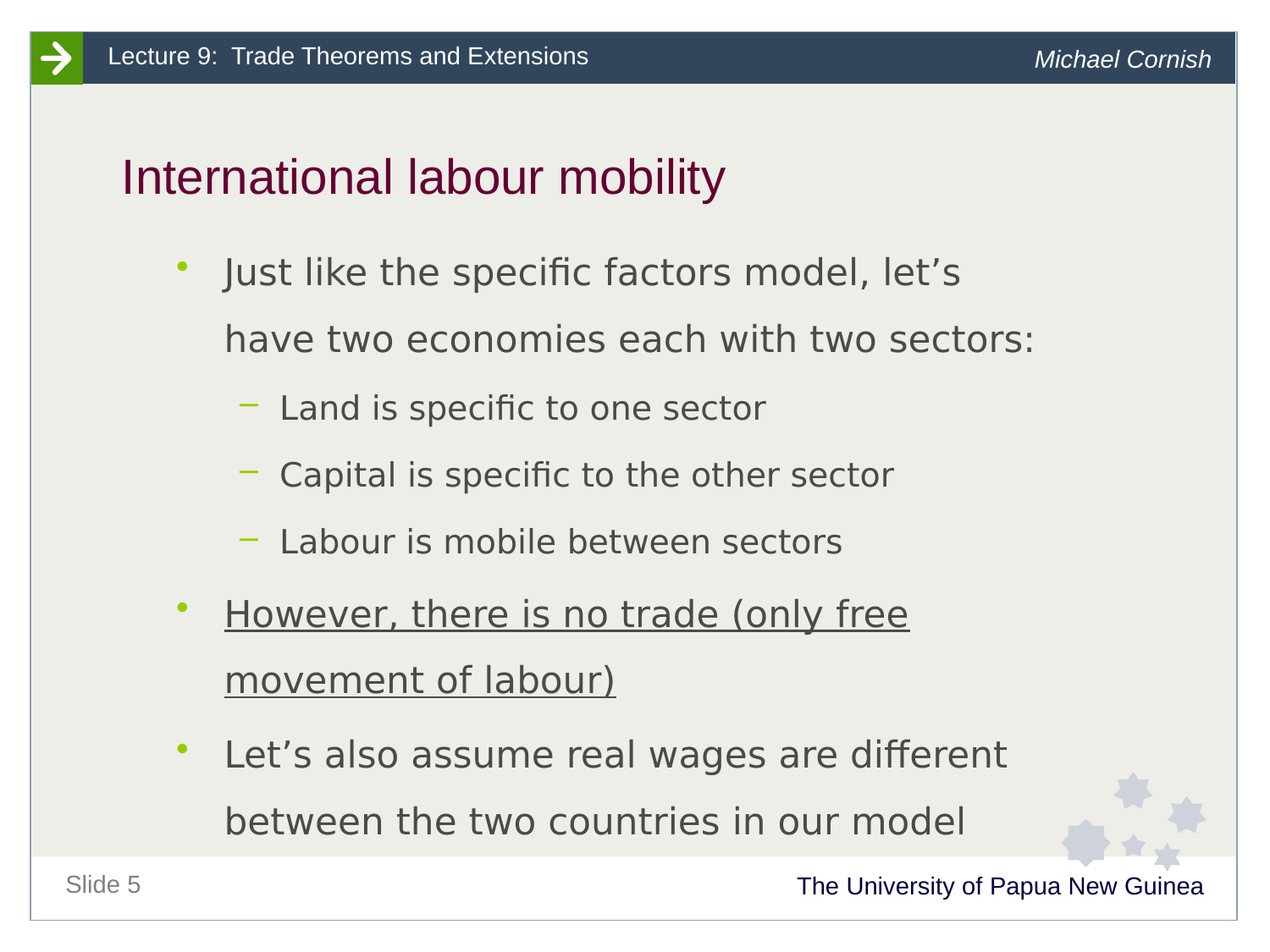

# International labour mobility
Just like the specific factors model, let’s have two economies each with two sectors:
Land is specific to one sector
Capital is specific to the other sector
Labour is mobile between sectors
However, there is no trade (only free movement of labour)
Let’s also assume real wages are different between the two countries in our model